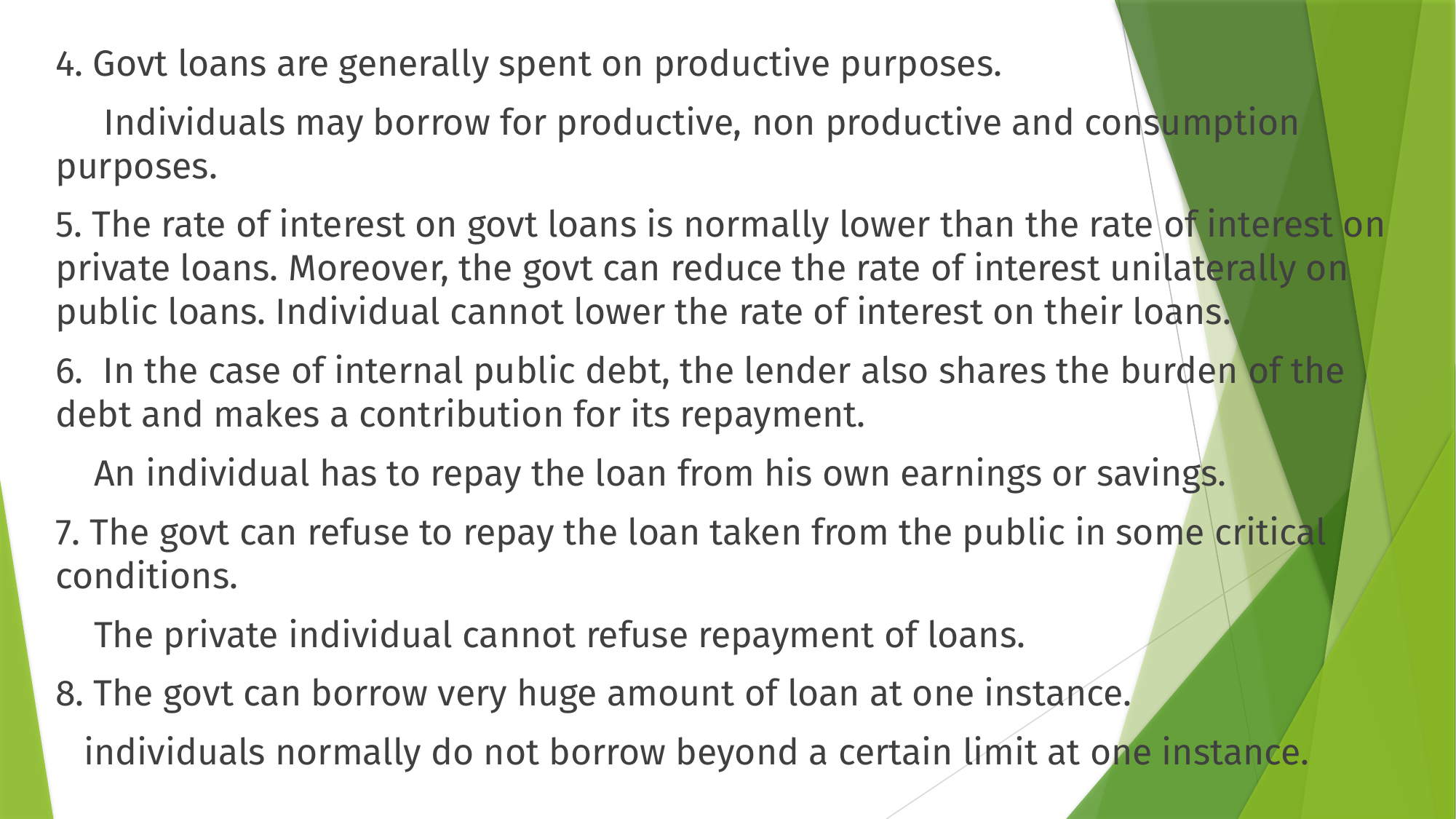

4. Govt loans are generally spent on productive purposes.
     Individuals may borrow for productive, non productive and consumption purposes.
5. The rate of interest on govt loans is normally lower than the rate of interest on private loans. Moreover, the govt can reduce the rate of interest unilaterally on public loans. Individual cannot lower the rate of interest on their loans.
6.  In the case of internal public debt, the lender also shares the burden of the debt and makes a contribution for its repayment.
    An individual has to repay the loan from his own earnings or savings.
7. The govt can refuse to repay the loan taken from the public in some critical conditions.
    The private individual cannot refuse repayment of loans.
8. The govt can borrow very huge amount of loan at one instance.
   individuals normally do not borrow beyond a certain limit at one instance.